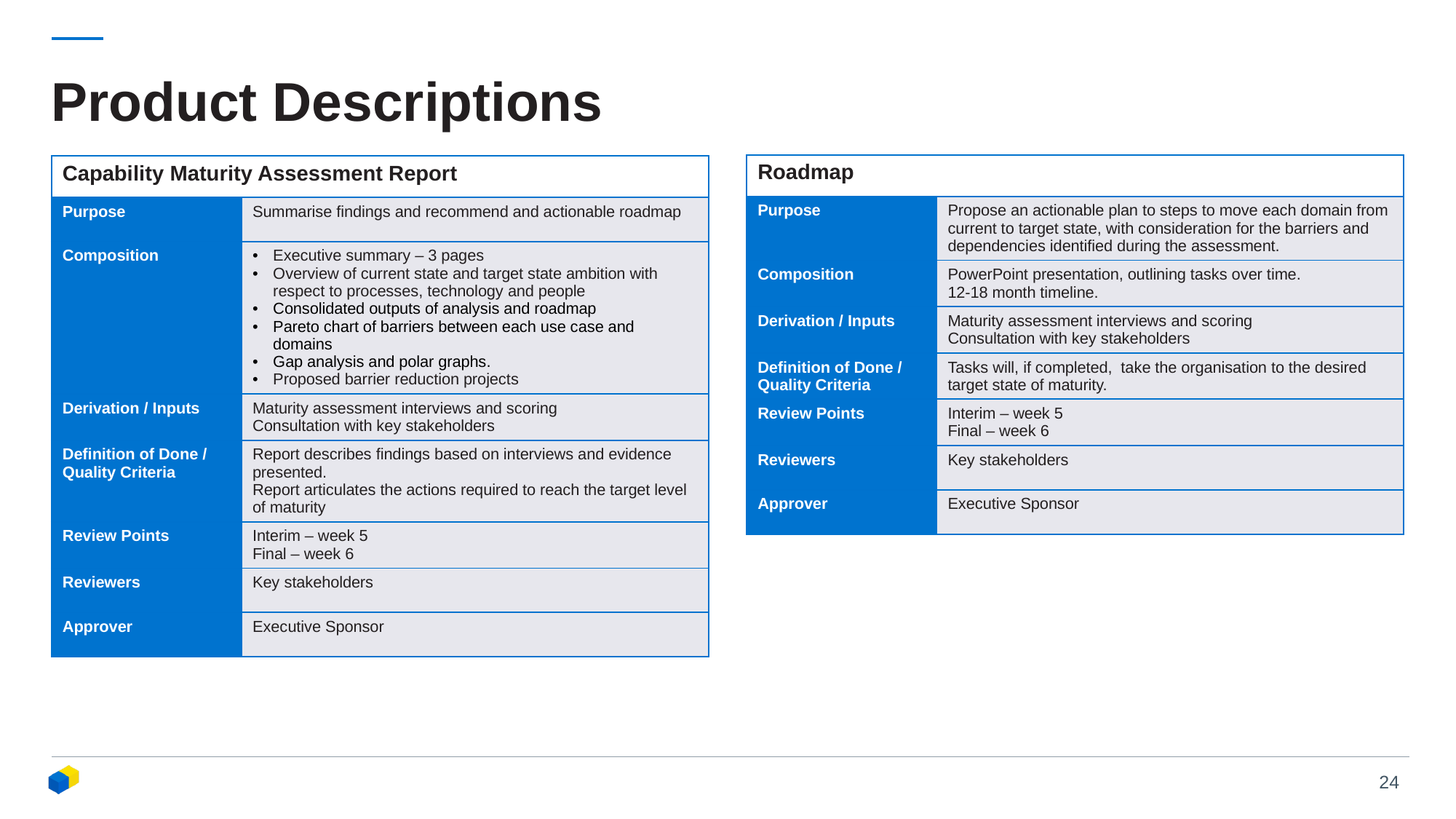

# Product Descriptions
| Roadmap |  |
| --- | --- |
| Purpose | Propose an actionable plan to steps to move each domain from current to target state, with consideration for the barriers and dependencies identified during the assessment. |
| Composition | PowerPoint presentation, outlining tasks over time. 12-18 month timeline. |
| Derivation / Inputs | Maturity assessment interviews and scoring Consultation with key stakeholders |
| Definition of Done / Quality Criteria | Tasks will, if completed, take the organisation to the desired target state of maturity. |
| Review Points | Interim – week 5 Final – week 6 |
| Reviewers | Key stakeholders |
| Approver | Executive Sponsor |
| Capability Maturity Assessment Report |  |
| --- | --- |
| Purpose | Summarise findings and recommend and actionable roadmap |
| Composition | Executive summary – 3 pages Overview of current state and target state ambition with respect to processes, technology and people Consolidated outputs of analysis and roadmap Pareto chart of barriers between each use case and domains Gap analysis and polar graphs. Proposed barrier reduction projects |
| Derivation / Inputs | Maturity assessment interviews and scoring Consultation with key stakeholders |
| Definition of Done / Quality Criteria | Report describes findings based on interviews and evidence presented. Report articulates the actions required to reach the target level of maturity |
| Review Points | Interim – week 5 Final – week 6 |
| Reviewers | Key stakeholders |
| Approver | Executive Sponsor |